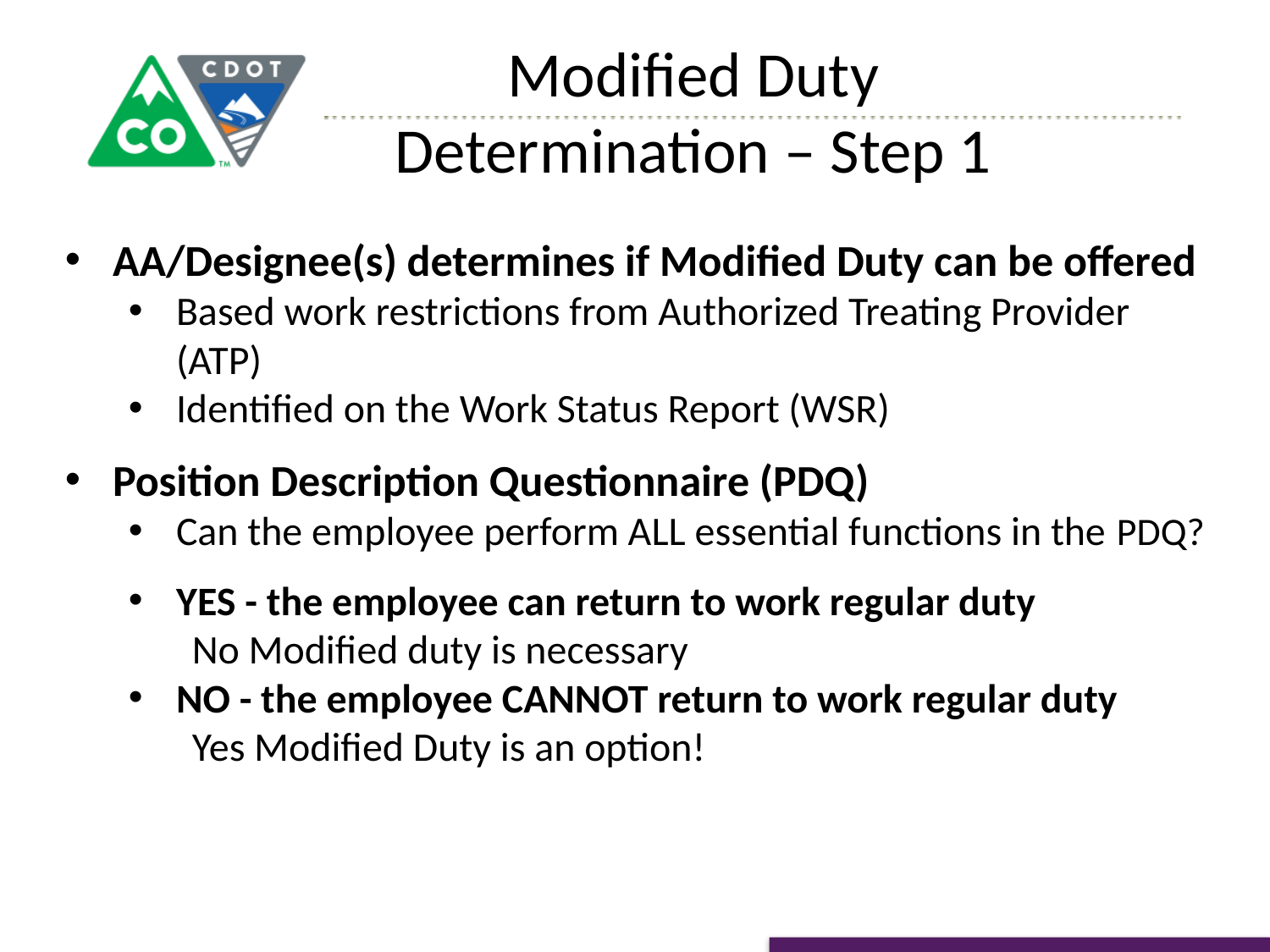

Modified Duty Determination – Step 1
AA/Designee(s) determines if Modified Duty can be offered
Based work restrictions from Authorized Treating Provider (ATP)
Identified on the Work Status Report (WSR)

Position Description Questionnaire (PDQ)
Can the employee perform ALL essential functions in the PDQ?

YES - the employee can return to work regular duty
No Modified duty is necessary
NO - the employee CANNOT return to work regular duty
Yes Modified Duty is an option!